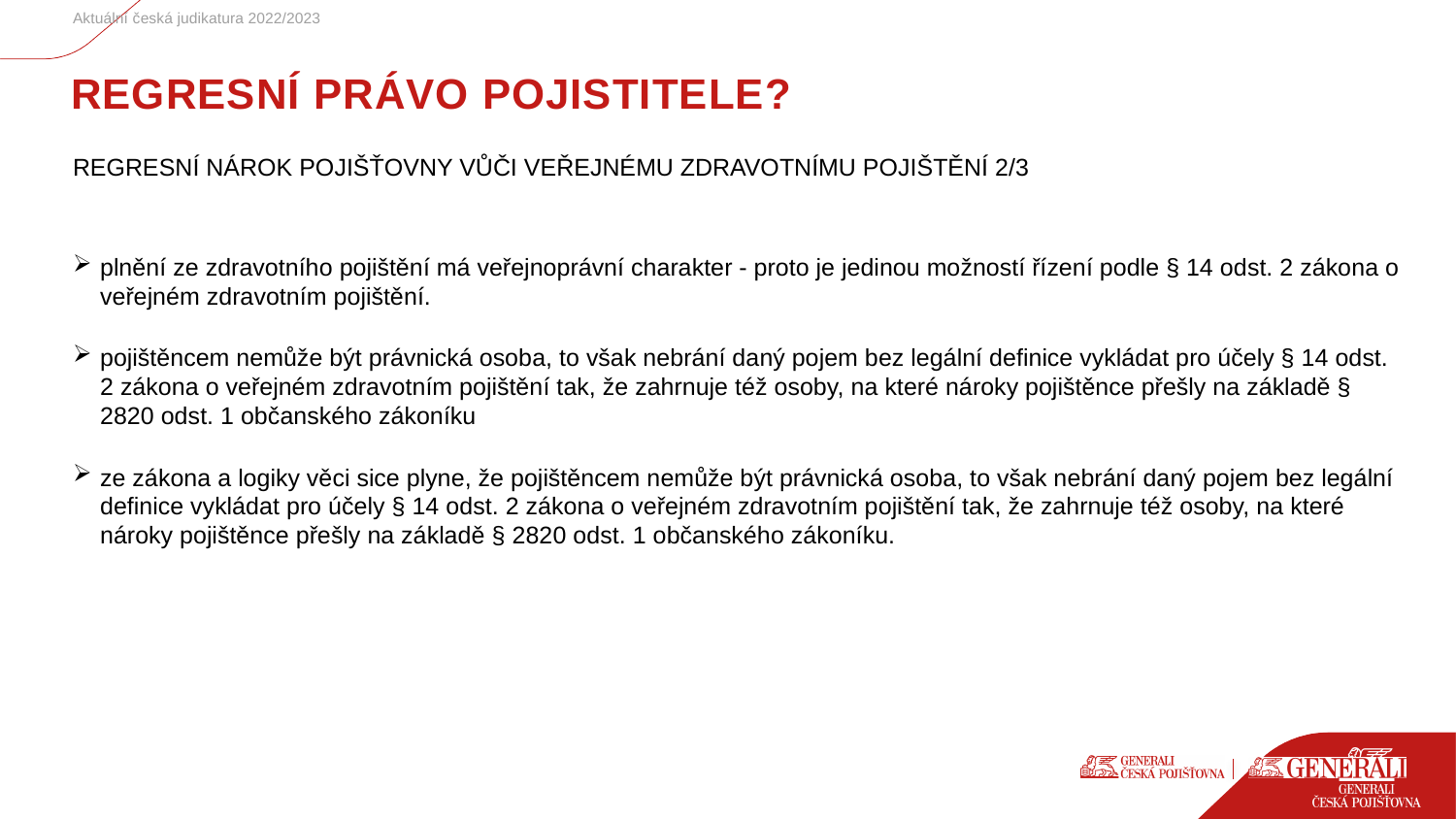

Aktuální česká judikatura 2022/2023
# REGRESNÍ PRÁVO POJISTITELE?
REGRESNÍ NÁROK POJIŠŤOVNY VŮČI VEŘEJNÉMU ZDRAVOTNÍMU POJIŠTĚNÍ 2/3

plnění ze zdravotního pojištění má veřejnoprávní charakter - proto je jedinou možností řízení podle § 14 odst. 2 zákona o veřejném zdravotním pojištění.
pojištěncem nemůže být právnická osoba, to však nebrání daný pojem bez legální definice vykládat pro účely § 14 odst. 2 zákona o veřejném zdravotním pojištění tak, že zahrnuje též osoby, na které nároky pojištěnce přešly na základě § 2820 odst. 1 občanského zákoníku
ze zákona a logiky věci sice plyne, že pojištěncem nemůže být právnická osoba, to však nebrání daný pojem bez legální definice vykládat pro účely § 14 odst. 2 zákona o veřejném zdravotním pojištění tak, že zahrnuje též osoby, na které nároky pojištěnce přešly na základě § 2820 odst. 1 občanského zákoníku.

15